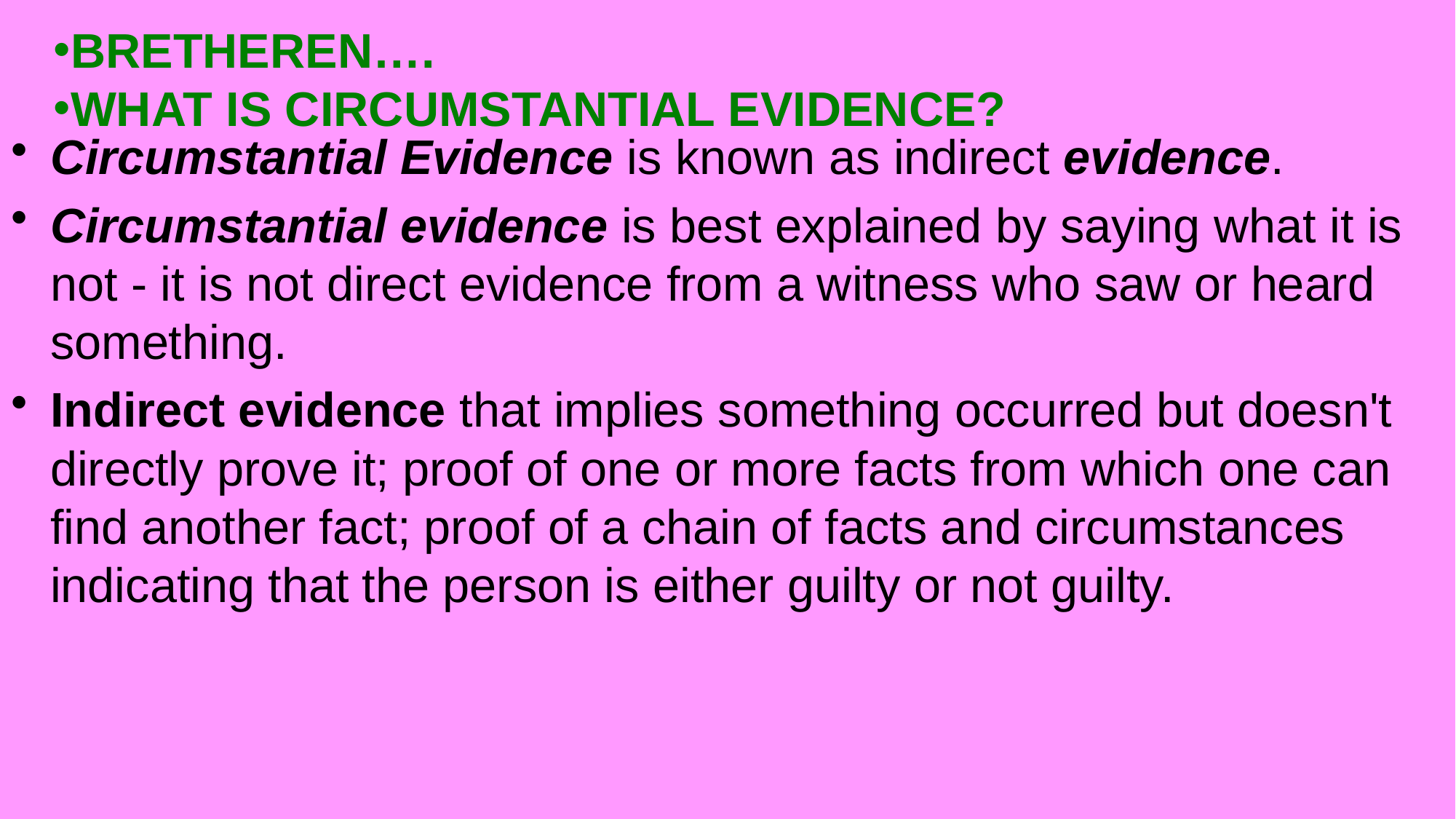

BRETHEREN….
WHAT IS CIRCUMSTANTIAL EVIDENCE?
Circumstantial Evidence is known as indirect evidence.
Circumstantial evidence is best explained by saying what it is not - it is not direct evidence from a witness who saw or heard something.
Indirect evidence that implies something occurred but doesn't directly prove it; proof of one or more facts from which one can find another fact; proof of a chain of facts and circumstances indicating that the person is either guilty or not guilty.